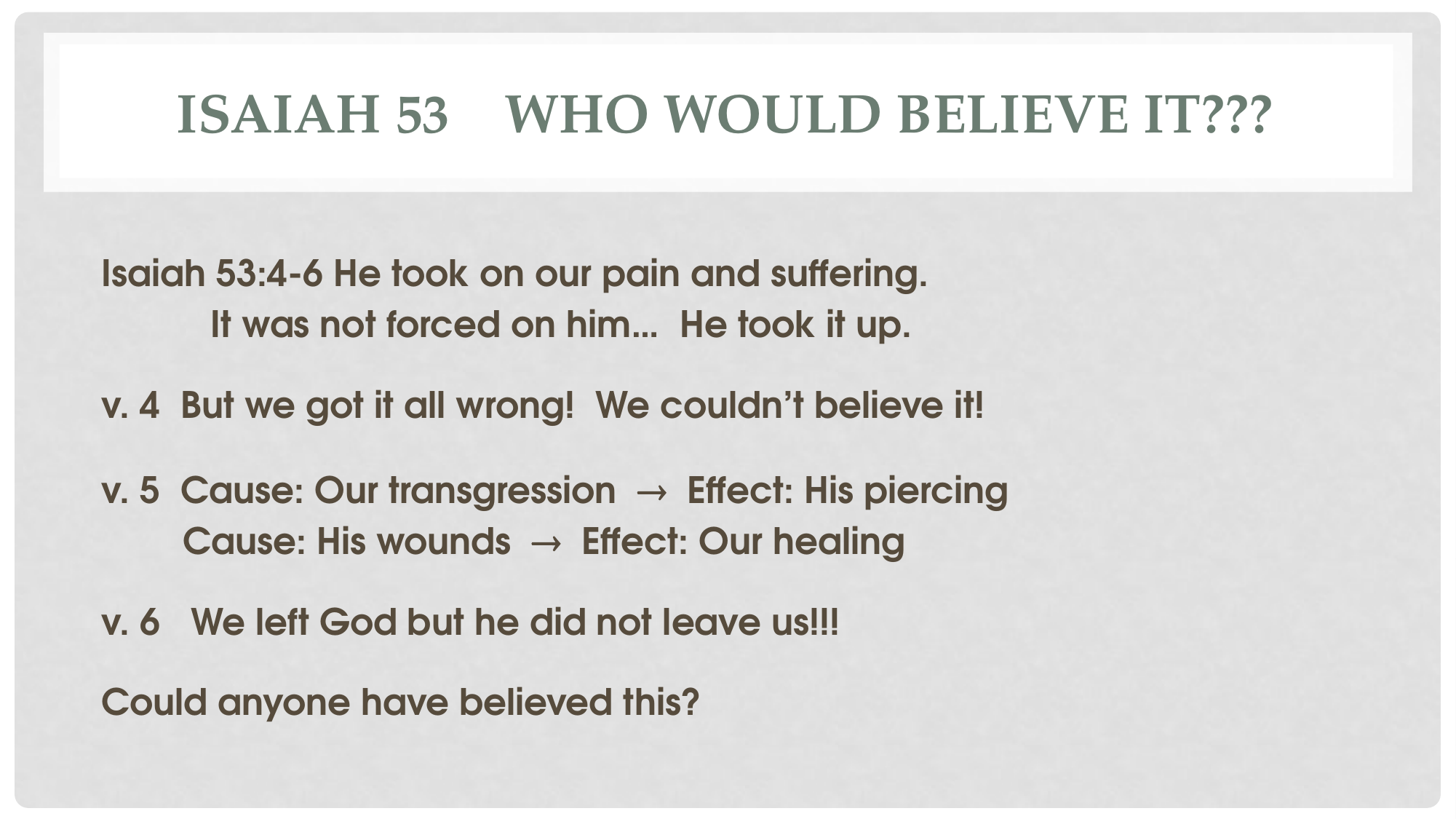

# Isaiah 53    Who would believe it???

Isaiah 53:4-6 He took on our pain and suffering.
	It was not forced on him…  He took it up.

v. 4  But we got it all wrong!  We couldn’t believe it!

v. 5  Cause: Our transgression  →  Effect: His piercing
        Cause: His wounds  →  Effect: Our healing

v. 6   We left God but he did not leave us!!!

Could anyone have believed this?